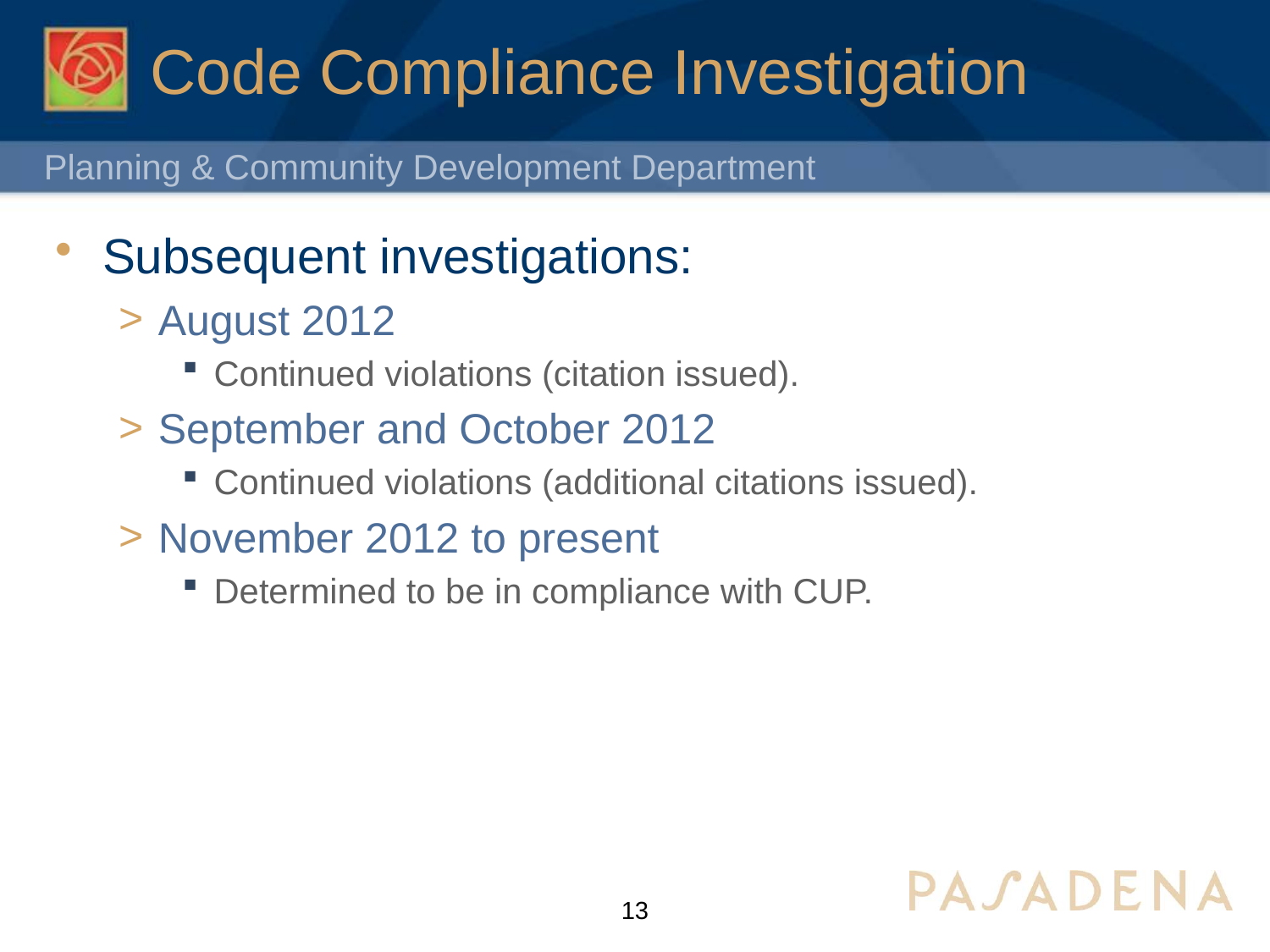

# Code Compliance Investigation
Subsequent investigations:
August 2012
Continued violations (citation issued).
September and October 2012
Continued violations (additional citations issued).
November 2012 to present
Determined to be in compliance with CUP.

13